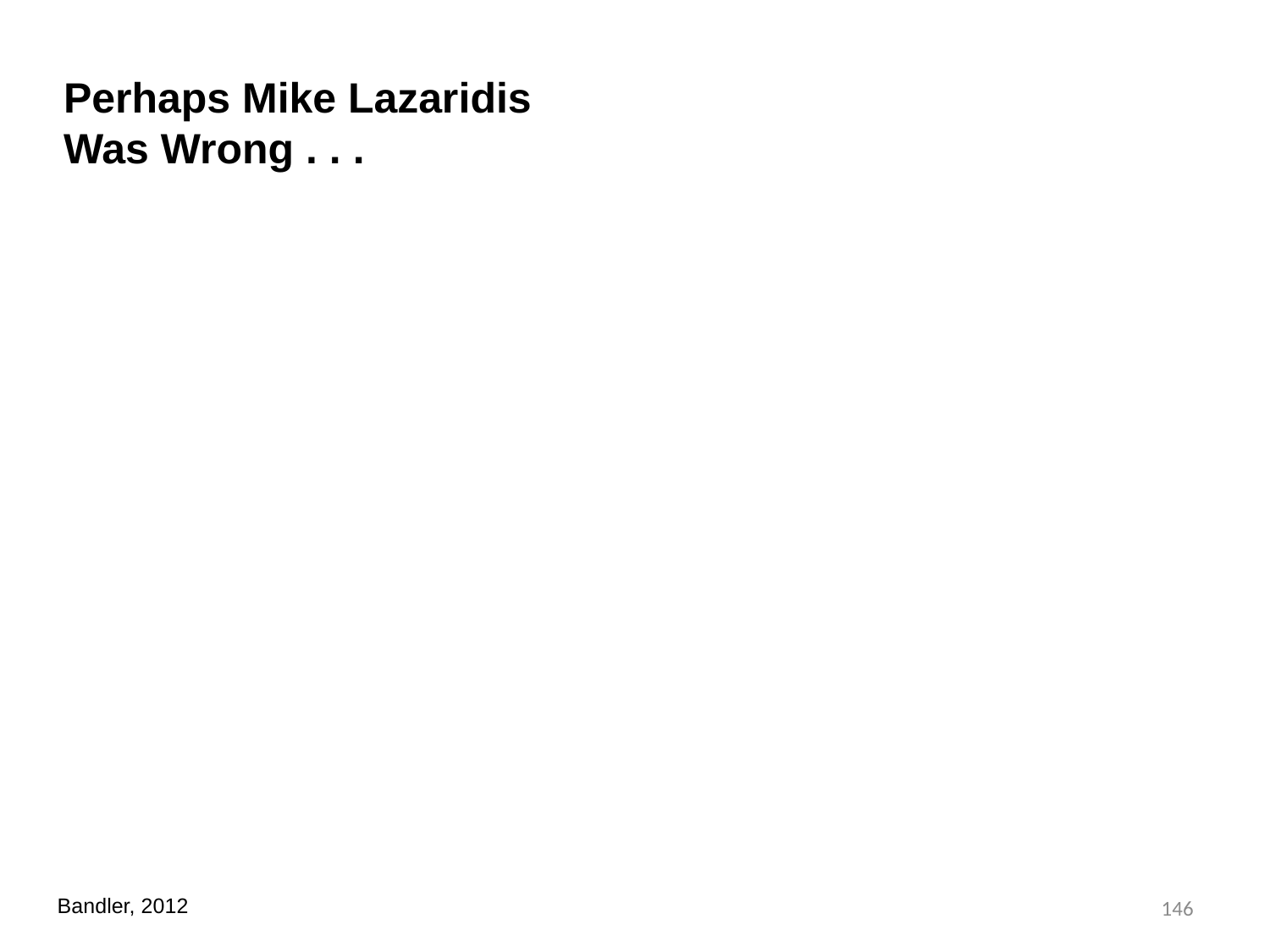

Perhaps Mike Lazaridis
Was Wrong . . .

146
Bandler, 2012